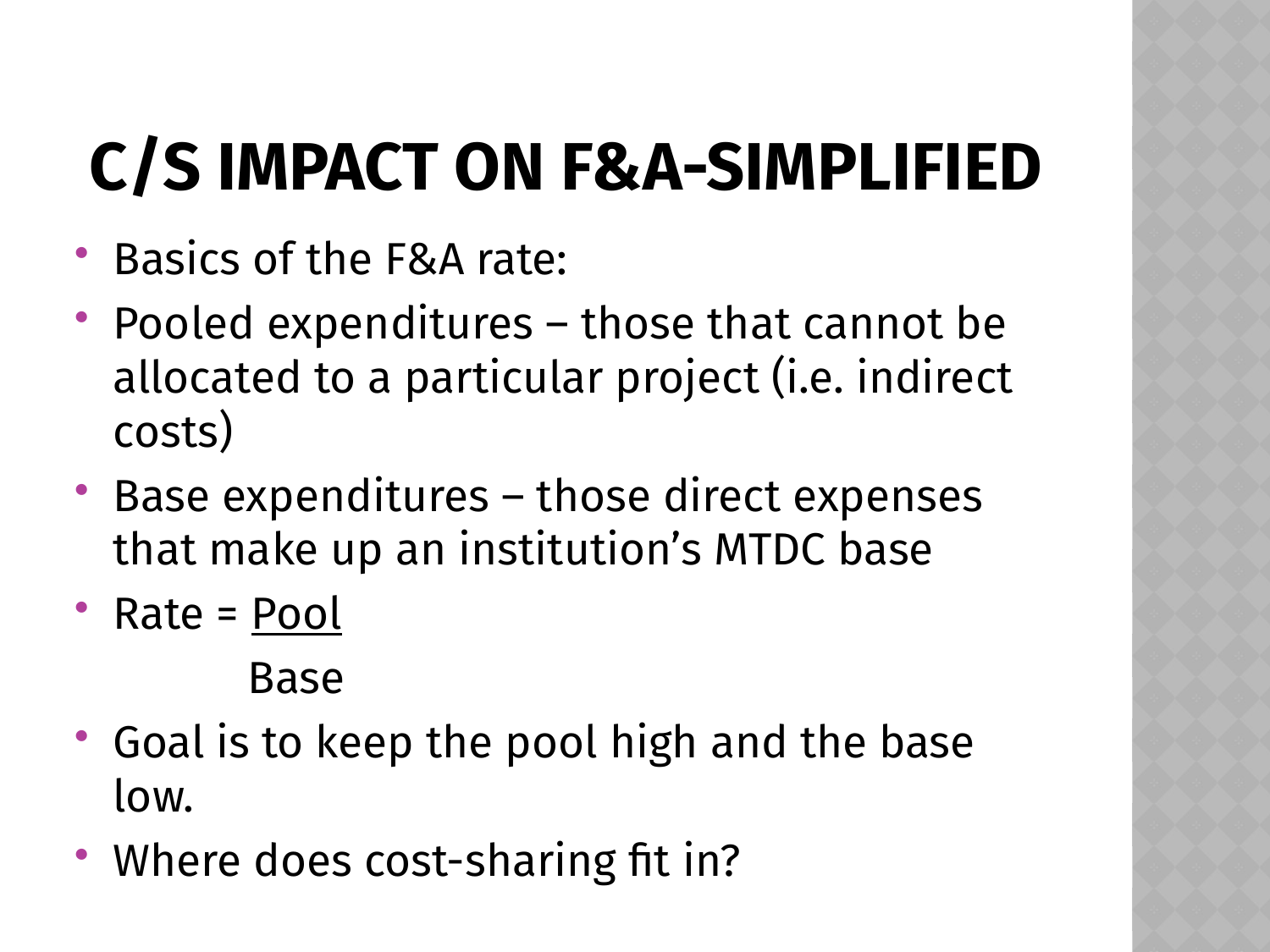

# c/s impact on f&A-simplified
Basics of the F&A rate:
Pooled expenditures – those that cannot be allocated to a particular project (i.e. indirect costs)
Base expenditures – those direct expenses that make up an institution’s MTDC base
Rate = Pool
	    Base
Goal is to keep the pool high and the base low.
Where does cost-sharing fit in?